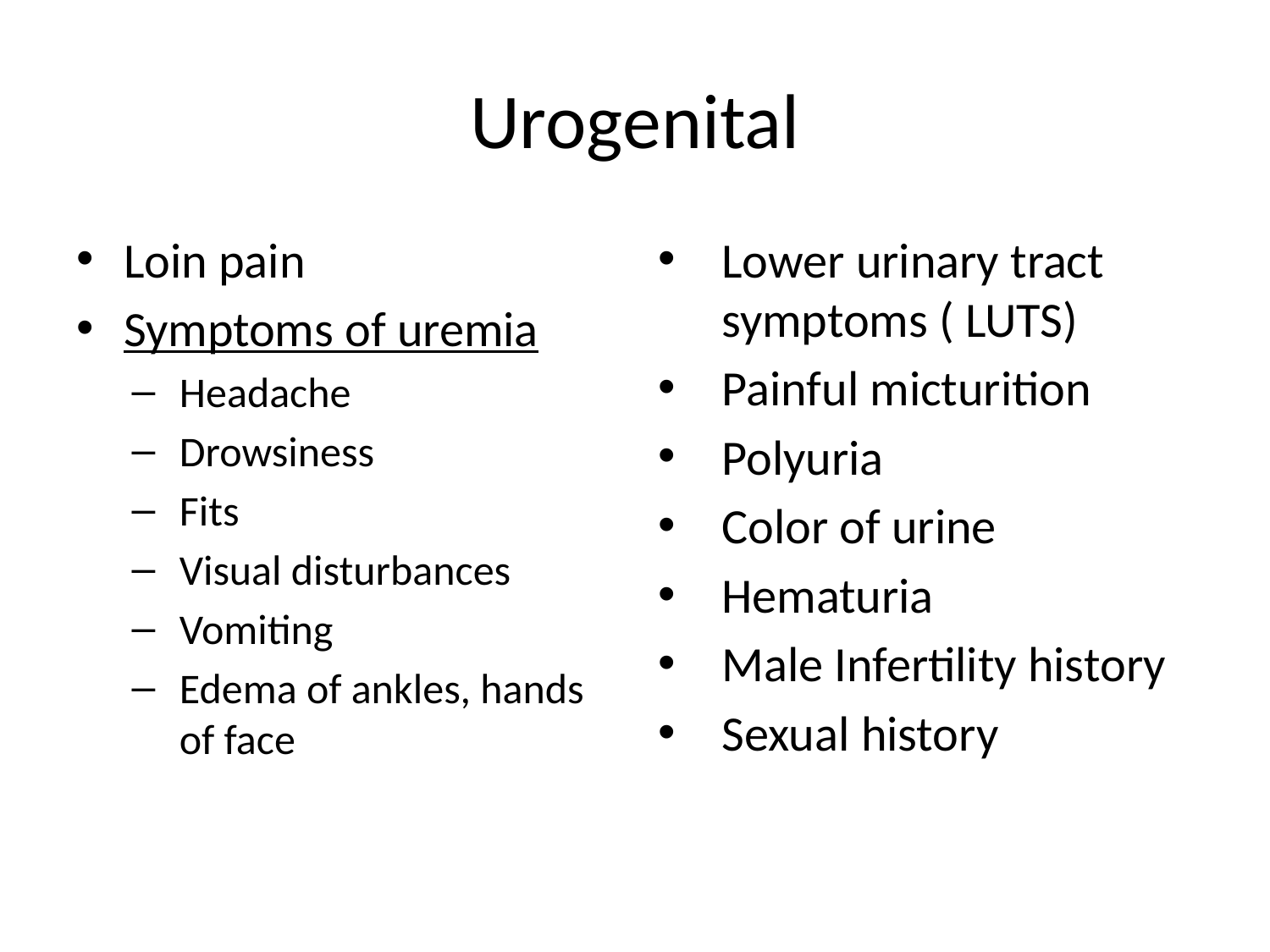

# Urogenital
Loin pain
Symptoms of uremia
Headache
Drowsiness
Fits
Visual disturbances
Vomiting
Edema of ankles, hands of face

Lower urinary tract symptoms ( LUTS)
Painful micturition
Polyuria
Color of urine
Hematuria
Male Infertility history
Sexual history